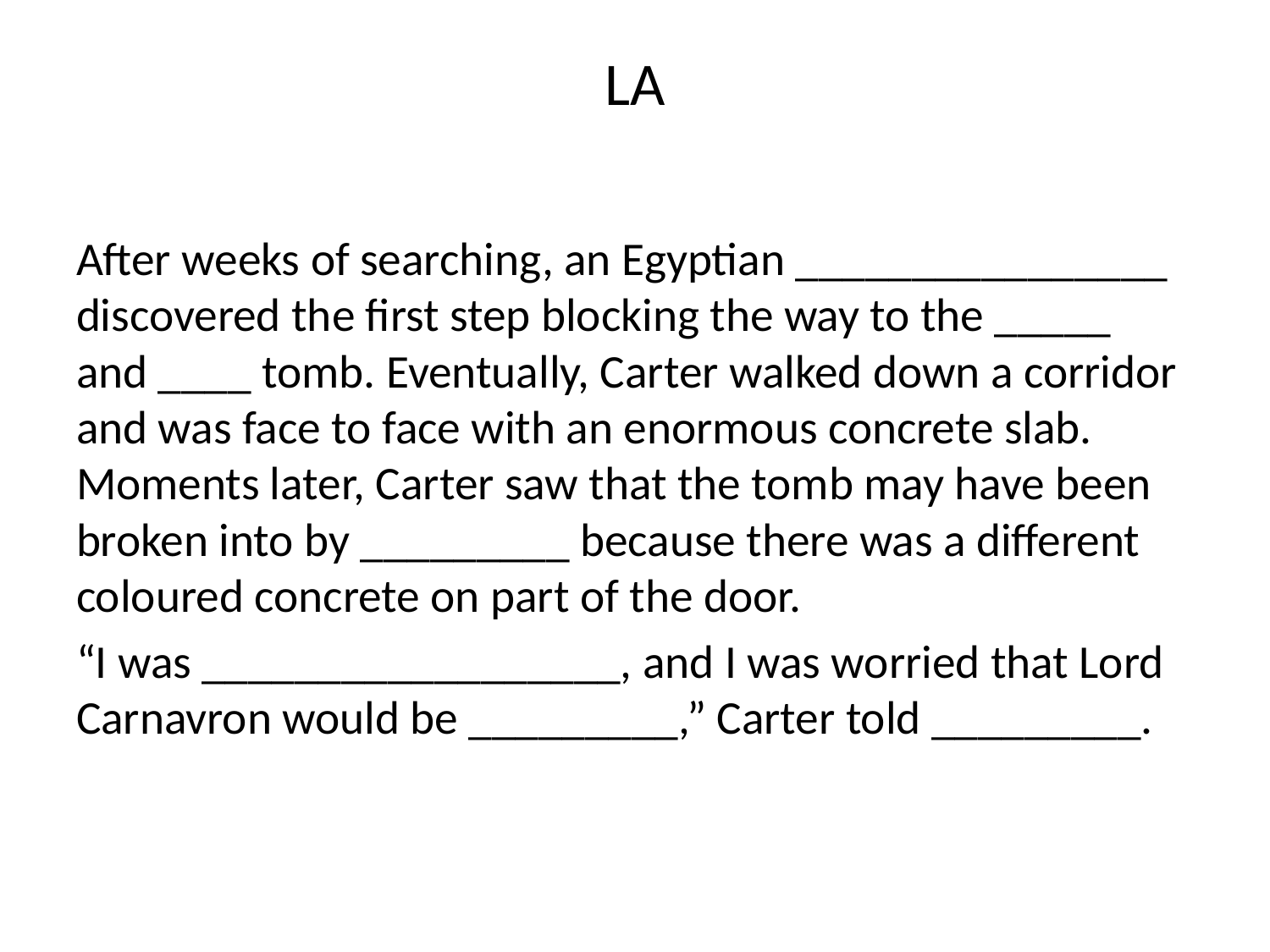

# LA
After weeks of searching, an Egyptian ________________ discovered the first step blocking the way to the _____ and ____ tomb. Eventually, Carter walked down a corridor and was face to face with an enormous concrete slab. Moments later, Carter saw that the tomb may have been broken into by _________ because there was a different coloured concrete on part of the door.
“I was __________________, and I was worried that Lord Carnavron would be _________,” Carter told _________.